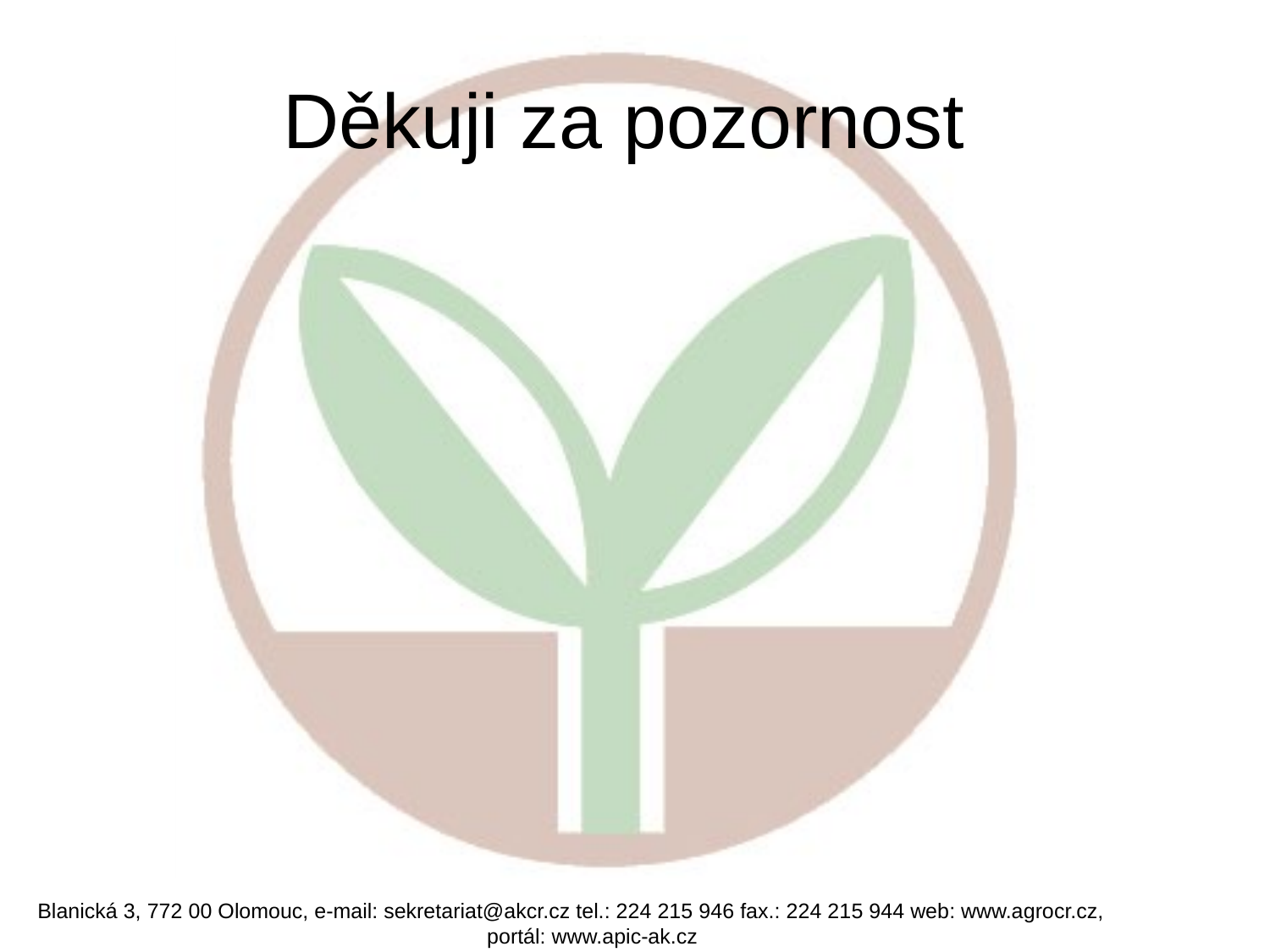

Děkuji za pozornost

Blanická 3, 772 00 Olomouc, e-mail: sekretariat@akcr.cz tel.: 224 215 946 fax.: 224 215 944 web: www.agrocr.cz,        portál: www.apic-ak.cz